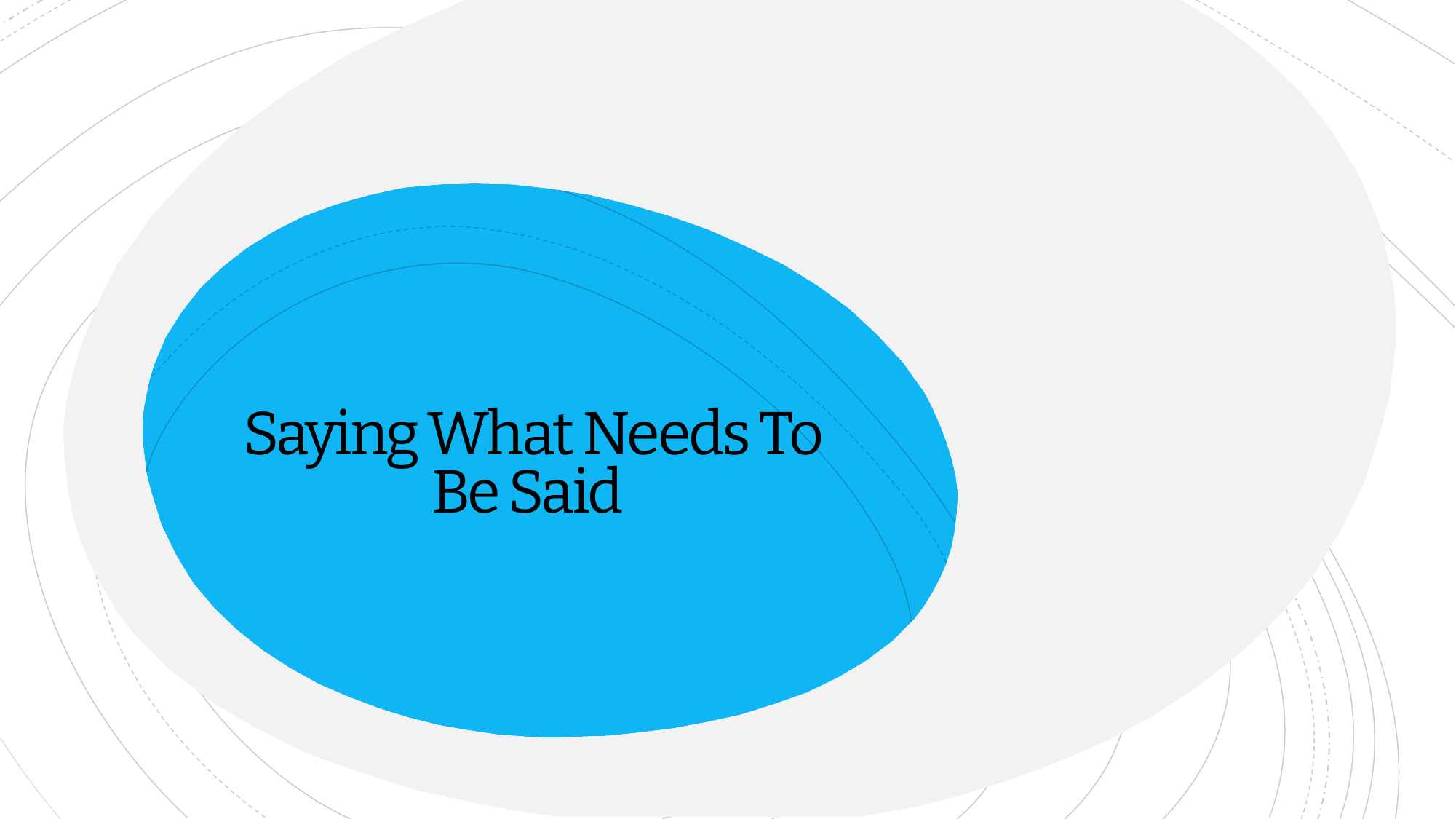

# Saying What Needs To Be Said
* See slide notes for page directions